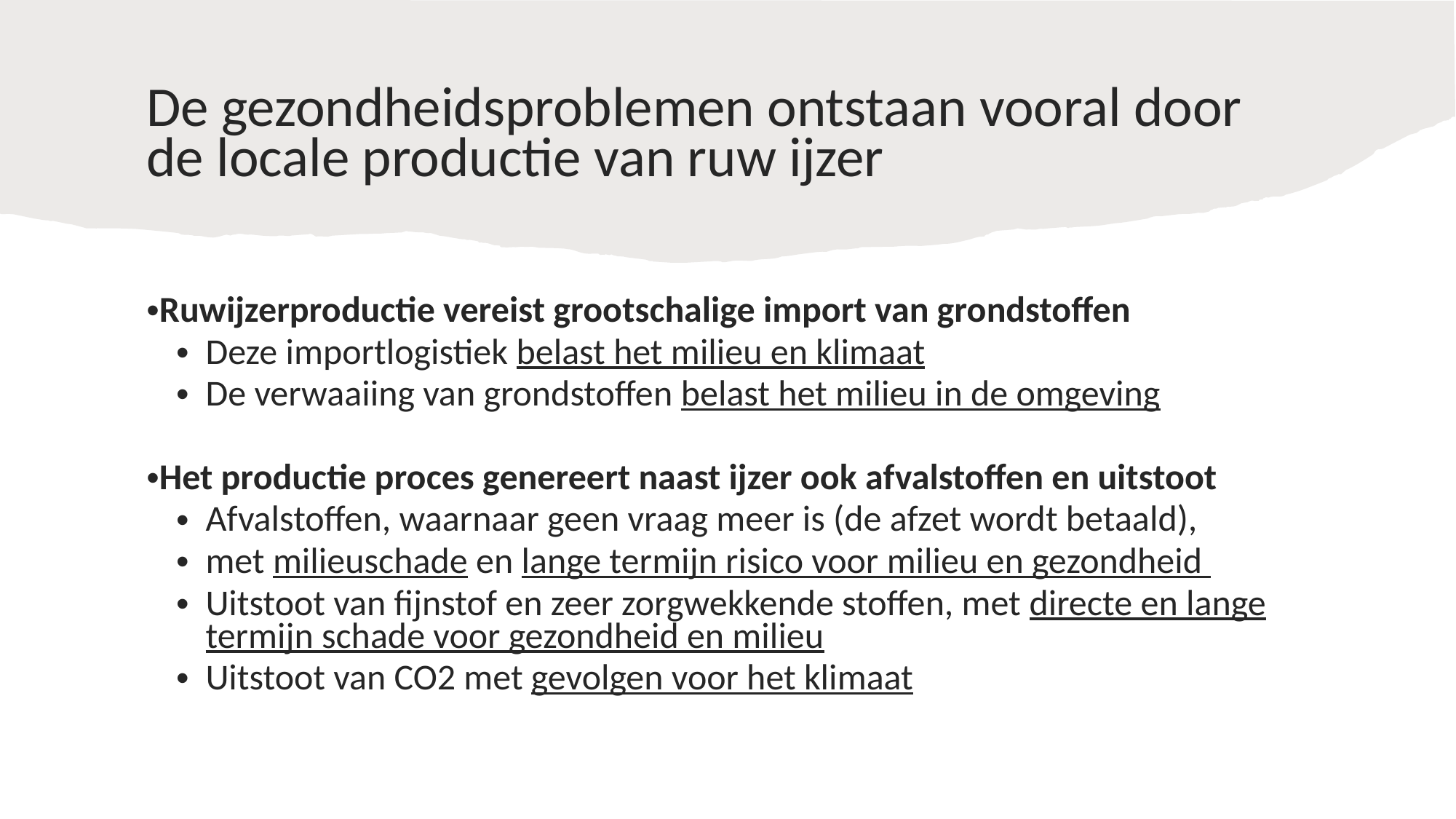

# De gezondheidsproblemen ontstaan vooral door de locale productie van ruw ijzer
Ruwijzerproductie vereist grootschalige import van grondstoffen
Deze importlogistiek belast het milieu en klimaat
De verwaaiing van grondstoffen belast het milieu in de omgeving

Het productie proces genereert naast ijzer ook afvalstoffen en uitstoot
Afvalstoffen, waarnaar geen vraag meer is (de afzet wordt betaald),
met milieuschade en lange termijn risico voor milieu en gezondheid
Uitstoot van fijnstof en zeer zorgwekkende stoffen, met directe en lange termijn schade voor gezondheid en milieu
Uitstoot van CO2 met gevolgen voor het klimaat